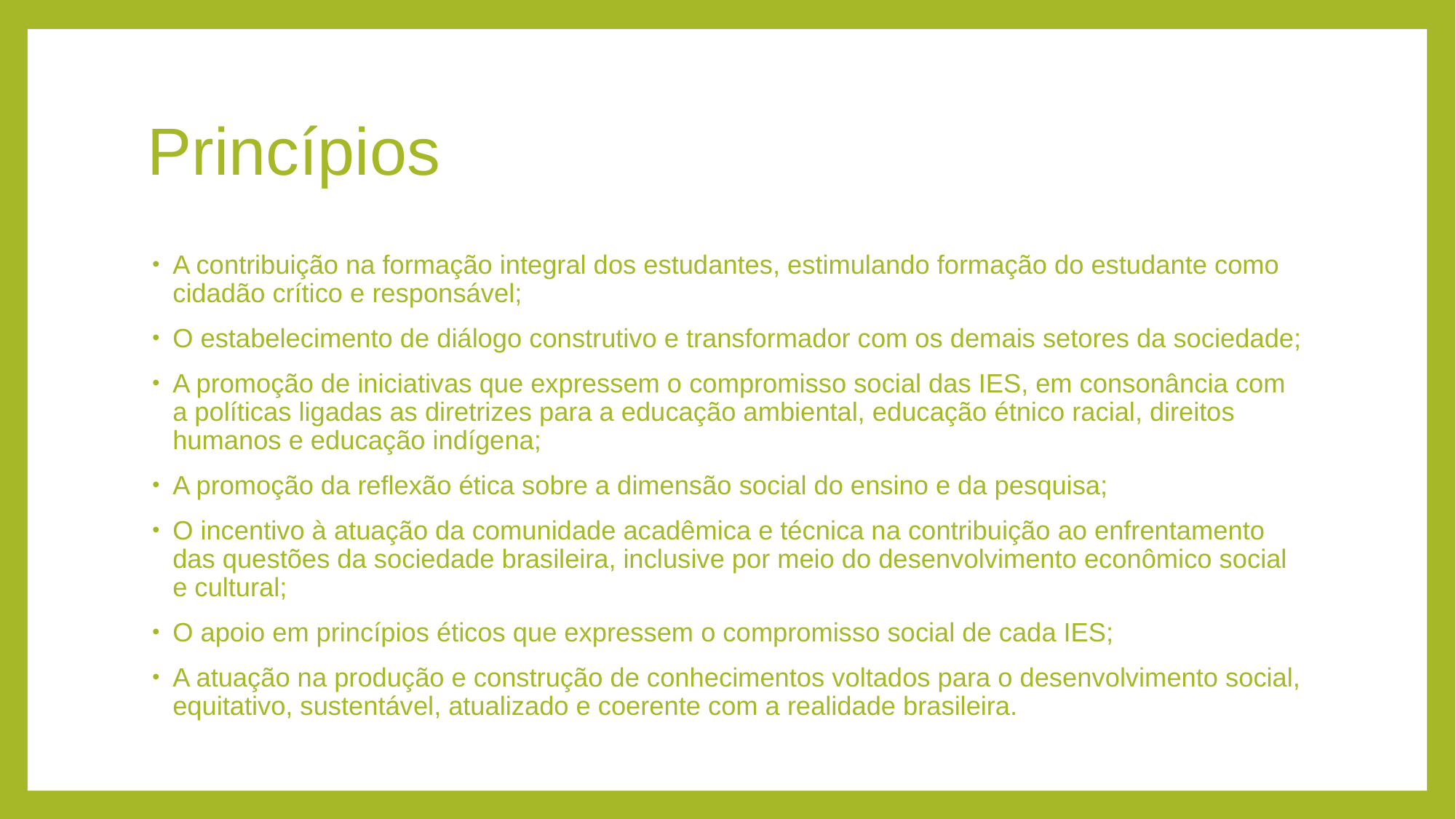

# Princípios
A contribuição na formação integral dos estudantes, estimulando formação do estudante como cidadão crítico e responsável;
O estabelecimento de diálogo construtivo e transformador com os demais setores da sociedade;
A promoção de iniciativas que expressem o compromisso social das IES, em consonância com  a políticas ligadas as diretrizes para a educação ambiental, educação étnico racial, direitos humanos e educação indígena;
A promoção da reflexão ética sobre a dimensão social do ensino e da pesquisa;
O incentivo à atuação da comunidade acadêmica e técnica na contribuição ao enfrentamento das questões da sociedade brasileira, inclusive por meio do desenvolvimento econômico social e cultural;
O apoio em princípios éticos que expressem o compromisso social de cada IES;
A atuação na produção e construção de conhecimentos voltados para o desenvolvimento social, equitativo, sustentável, atualizado e coerente com a realidade brasileira.